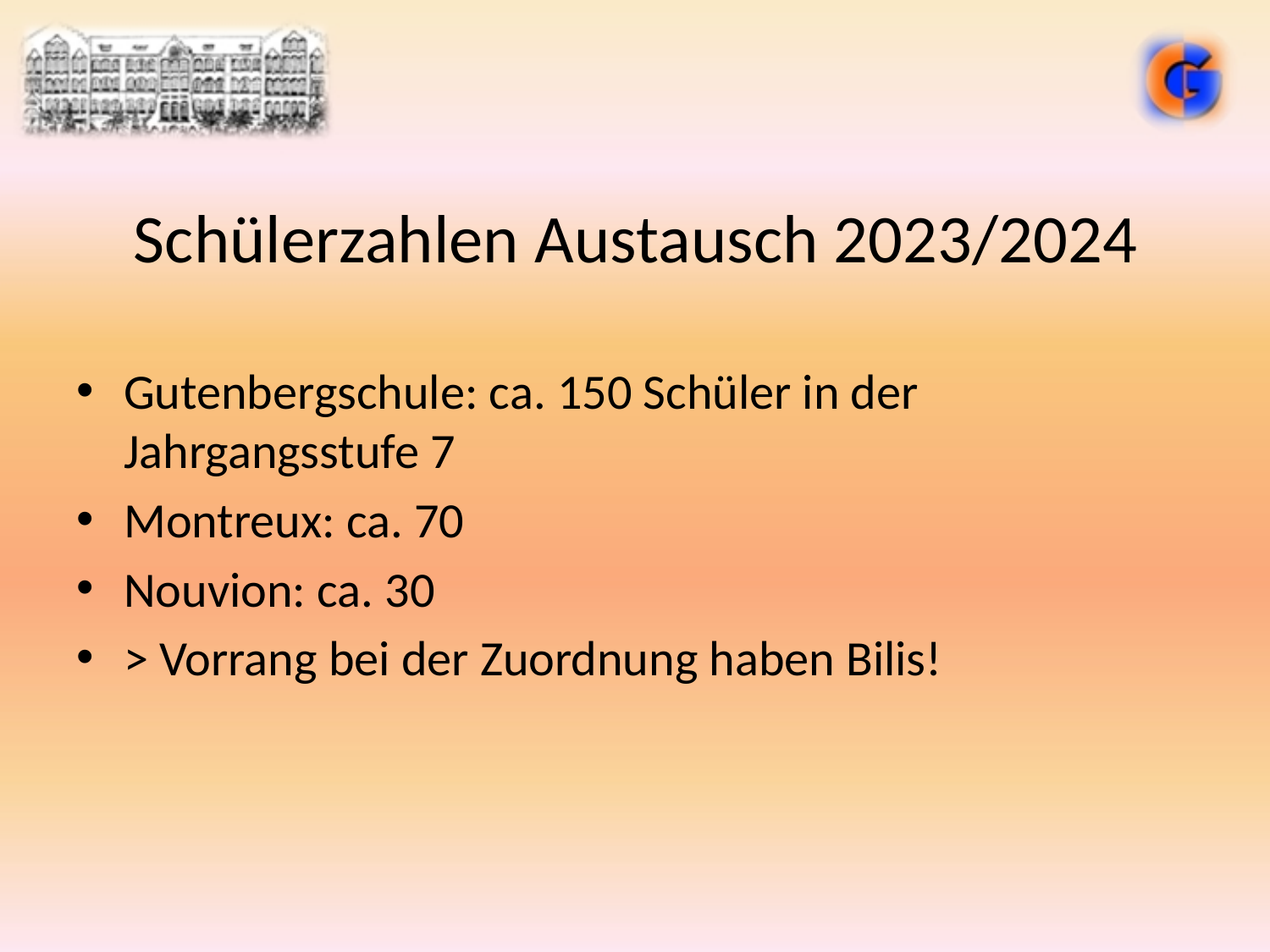

# Schülerzahlen Austausch 2023/2024

Gutenbergschule: ca. 150 Schüler in der Jahrgangsstufe 7
Montreux: ca. 70
Nouvion: ca. 30
> Vorrang bei der Zuordnung haben Bilis!